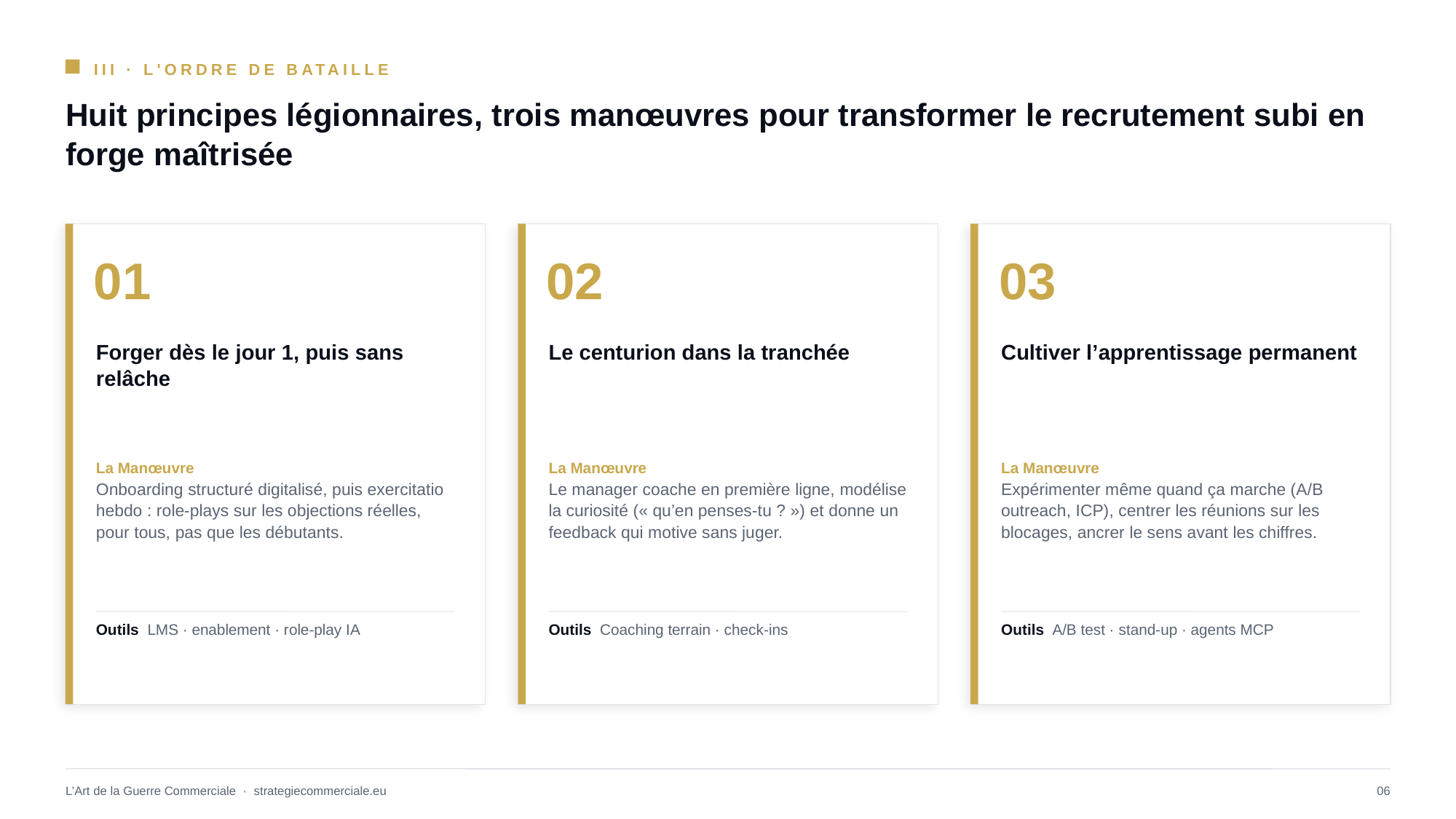

III · L'ORDRE DE BATAILLE

Huit principes légionnaires, trois manœuvres pour transformer le recrutement subi en forge maîtrisée

01
02
03
Forger dès le jour 1, puis sans relâche
Le centurion dans la tranchée
Cultiver l’apprentissage permanent
La Manœuvre
Onboarding structuré digitalisé, puis exercitatio hebdo : role-plays sur les objections réelles, pour tous, pas que les débutants.
La Manœuvre
Le manager coache en première ligne, modélise la curiosité (« qu’en penses-tu ? ») et donne un feedback qui motive sans juger.
La Manœuvre
Expérimenter même quand ça marche (A/B outreach, ICP), centrer les réunions sur les blocages, ancrer le sens avant les chiffres.

Outils  LMS · enablement · role-play IA
Outils  Coaching terrain · check-ins
Outils  A/B test · stand-up · agents MCP

L’Art de la Guerre Commerciale  ·  strategiecommerciale.eu
06